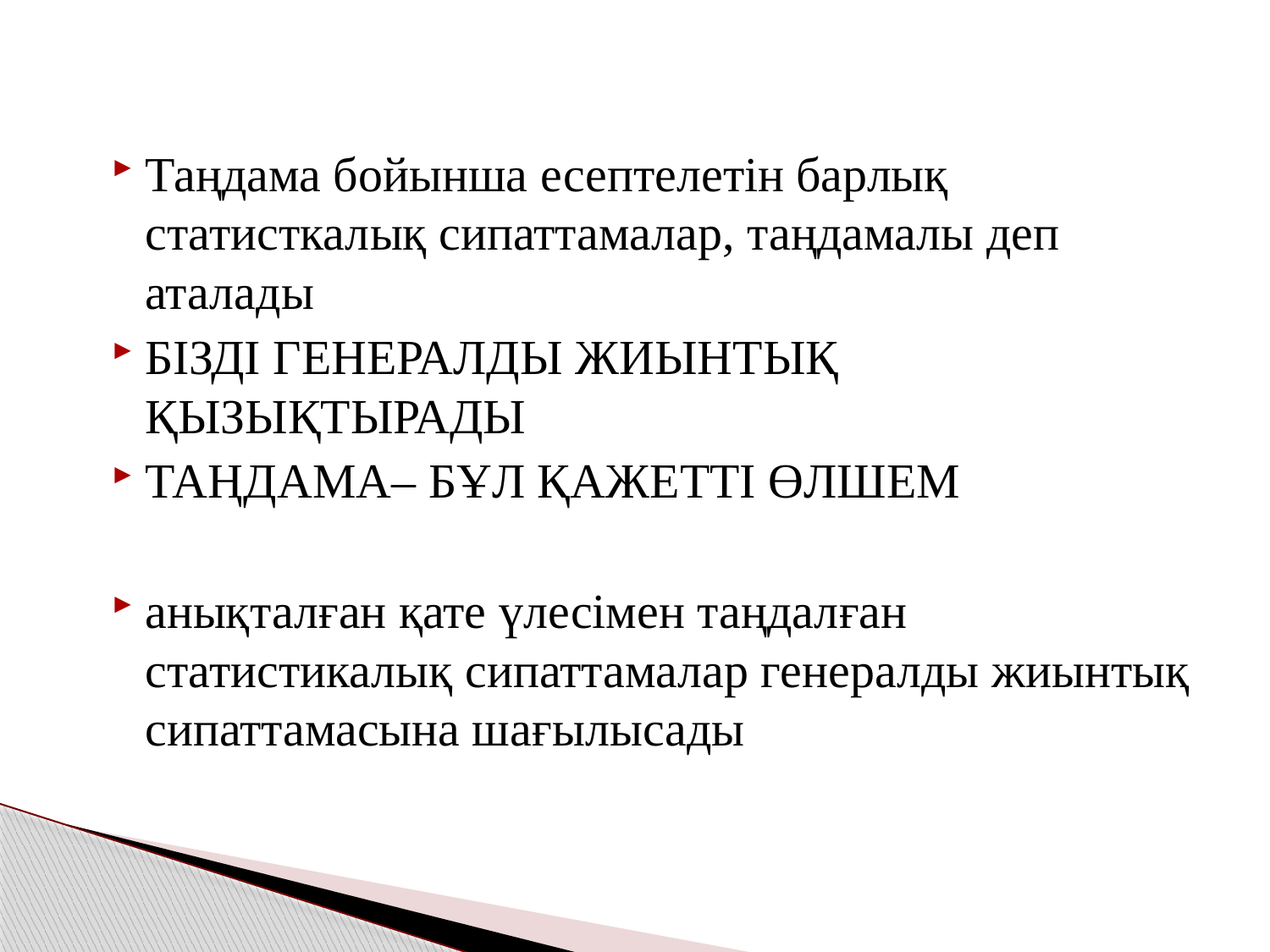

Таңдама бойынша есептелетін барлық статисткалық сипаттамалар, таңдамалы деп аталады
БІЗДІ ГЕНЕРАЛДЫ ЖИЫНТЫҚ ҚЫЗЫҚТЫРАДЫ
ТАҢДАМА– БҰЛ ҚАЖЕТТІ ӨЛШЕМ

анықталған қате үлесімен таңдалған статистикалық сипаттамалар генералды жиынтық сипаттамасына шағылысады